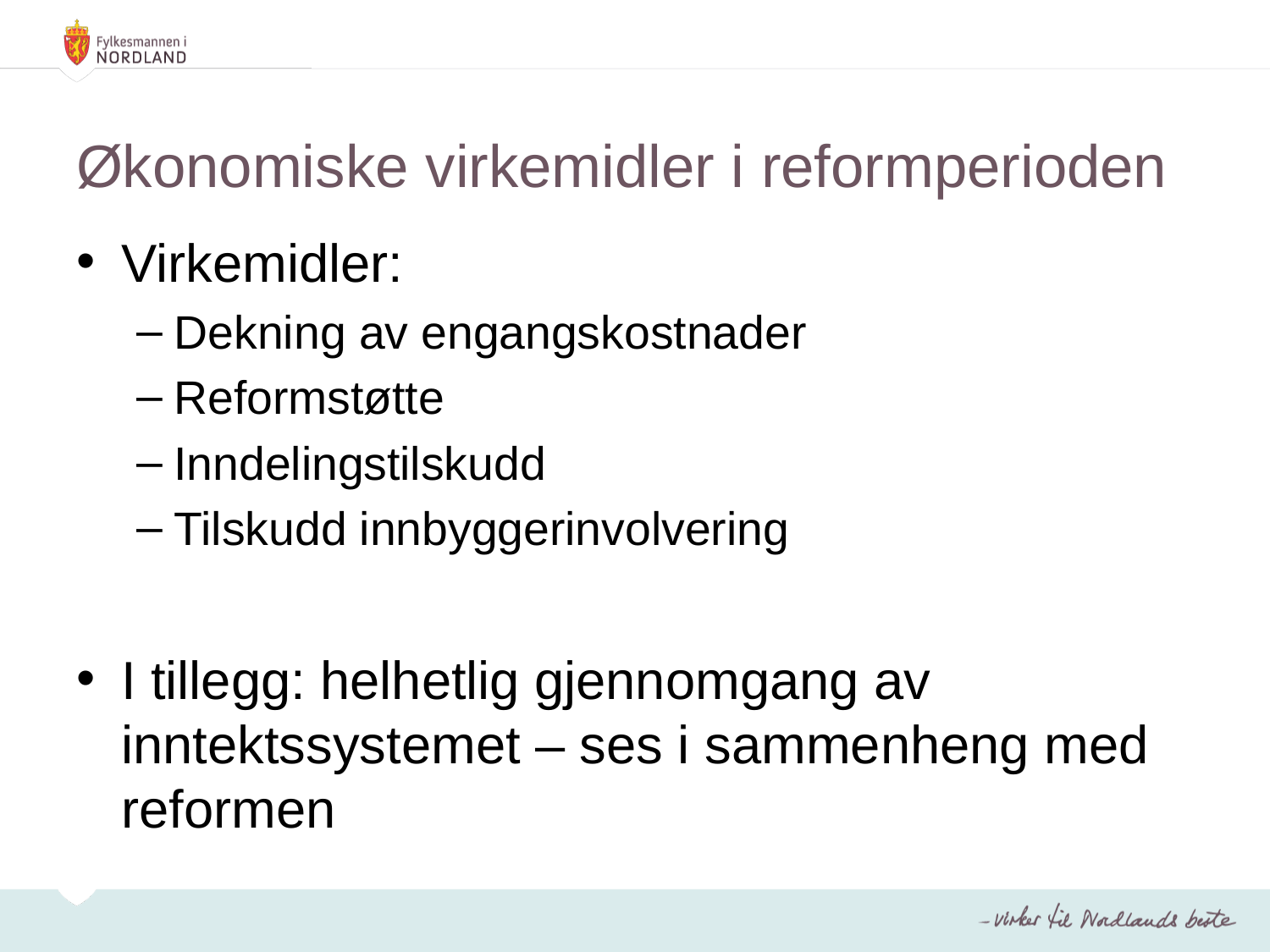

# Økonomiske virkemidler i reformperioden
Virkemidler:
Dekning av engangskostnader
Reformstøtte
Inndelingstilskudd
Tilskudd innbyggerinvolvering

I tillegg: helhetlig gjennomgang av inntektssystemet – ses i sammenheng med reformen